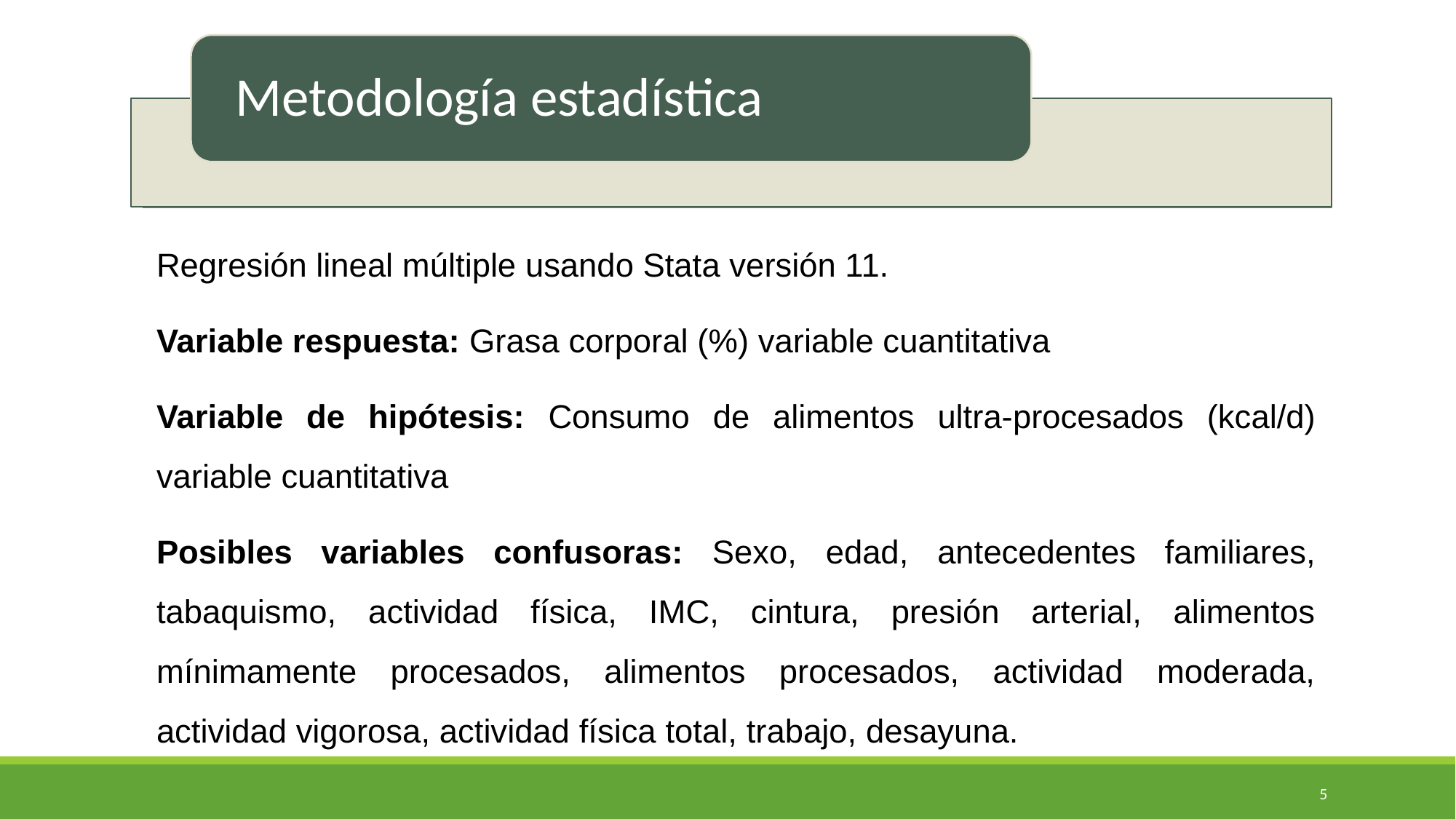

Metodología estadística
Regresión lineal múltiple usando Stata versión 11.
Variable respuesta: Grasa corporal (%) variable cuantitativa
Variable de hipótesis: Consumo de alimentos ultra-procesados (kcal/d) variable cuantitativa
Posibles variables confusoras: Sexo, edad, antecedentes familiares, tabaquismo, actividad física, IMC, cintura, presión arterial, alimentos mínimamente procesados, alimentos procesados, actividad moderada, actividad vigorosa, actividad física total, trabajo, desayuna.

5